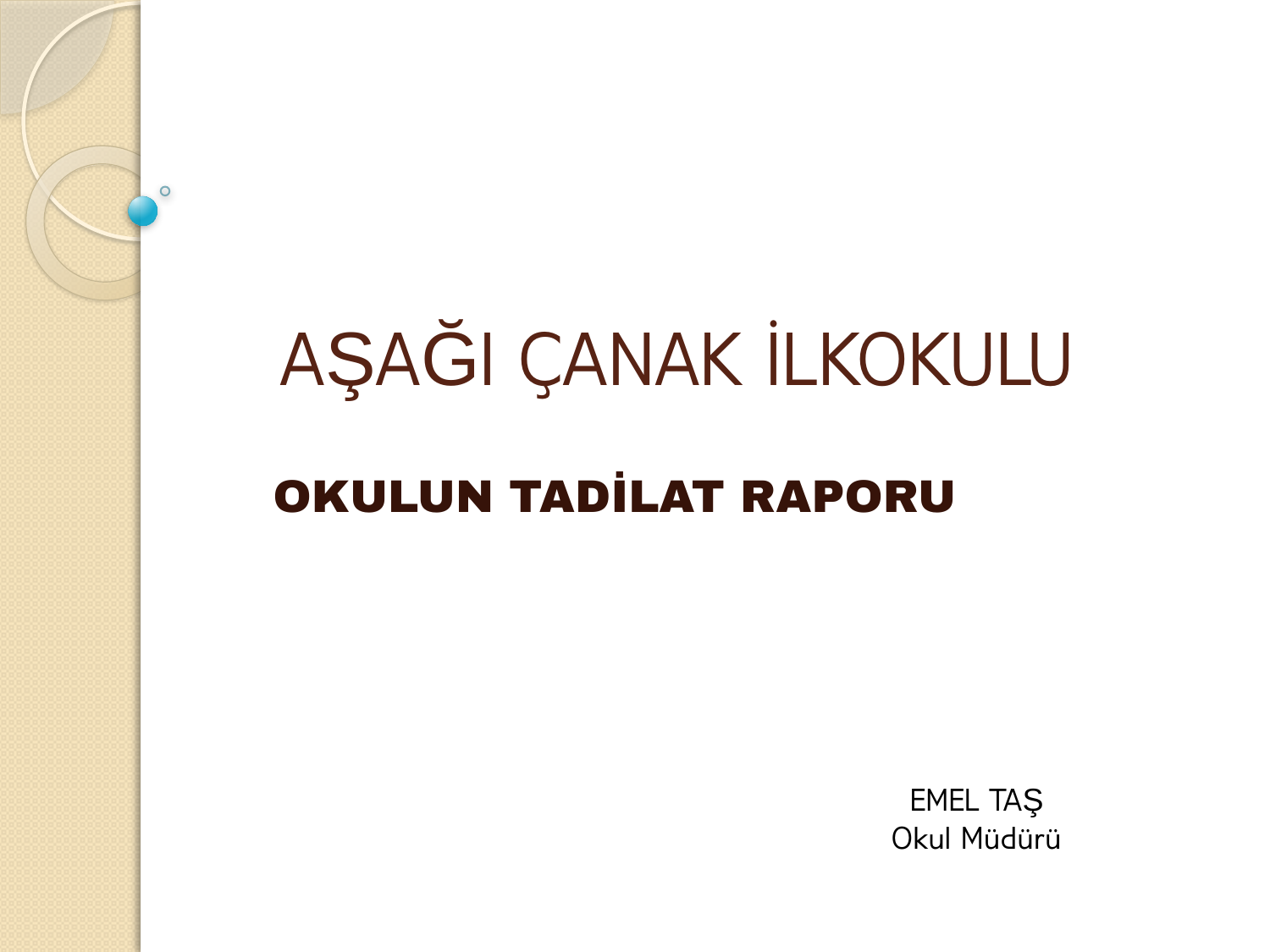

# AŞAĞI ÇANAK İLKOKULU
OKULUN TADİLAT RAPORU
EMEL TAŞ
Okul Müdürü